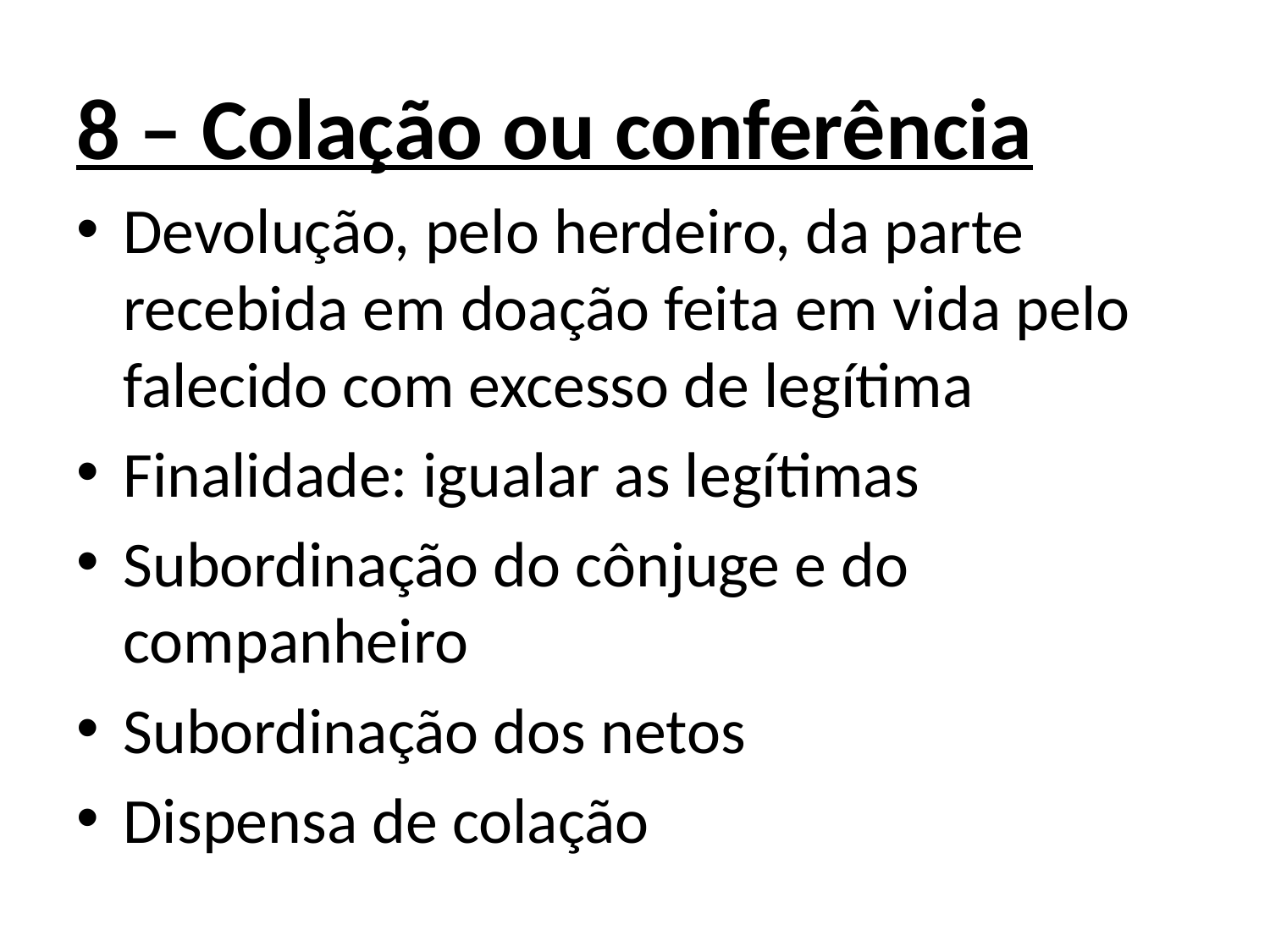

8 – Colação ou conferência
Devolução, pelo herdeiro, da parte recebida em doação feita em vida pelo falecido com excesso de legítima
Finalidade: igualar as legítimas
Subordinação do cônjuge e do companheiro
Subordinação dos netos
Dispensa de colação